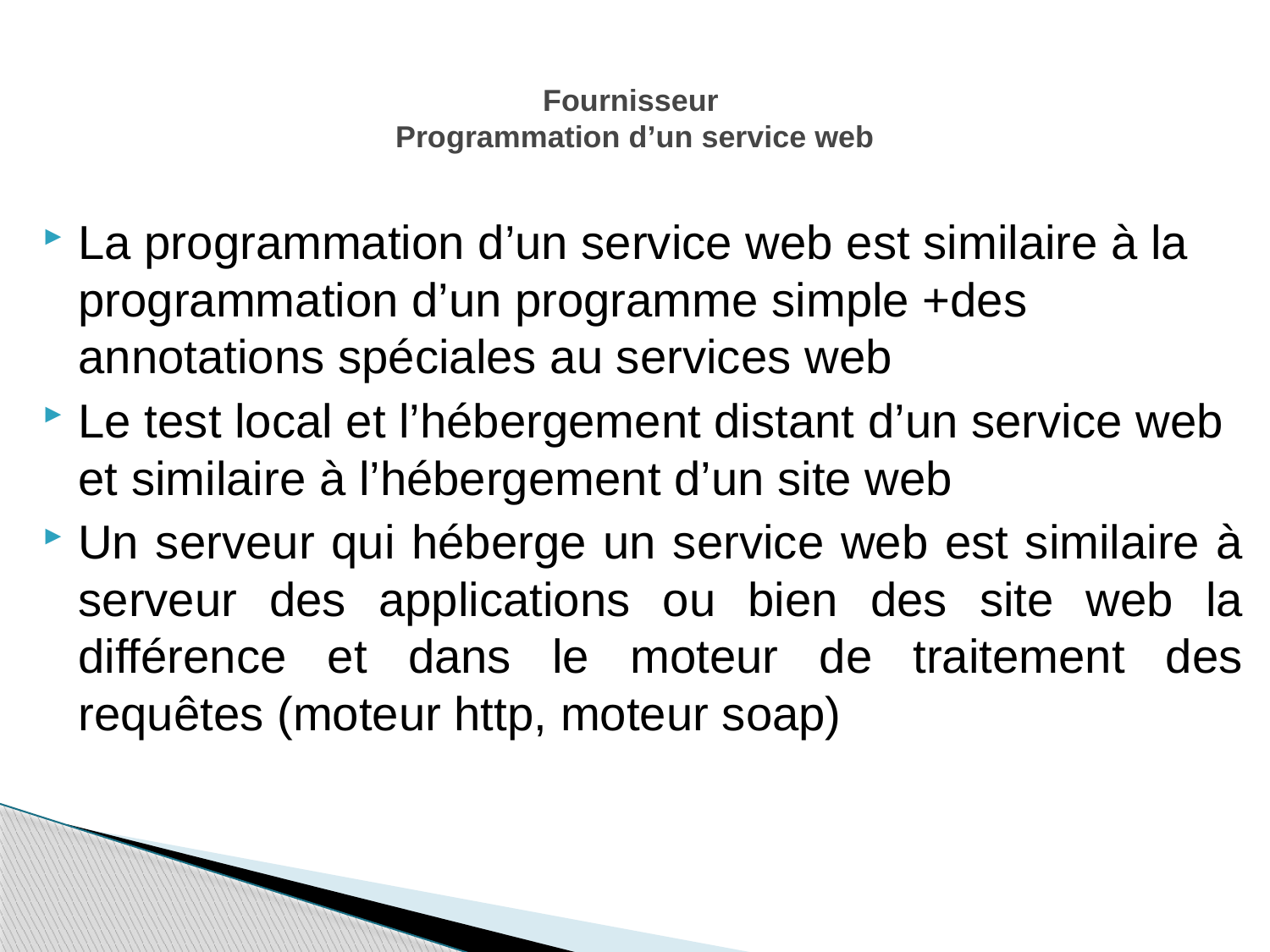

# Fournisseur Programmation d’un service web
La programmation d’un service web est similaire à la programmation d’un programme simple +des annotations spéciales au services web
Le test local et l’hébergement distant d’un service web et similaire à l’hébergement d’un site web
Un serveur qui héberge un service web est similaire à serveur des applications ou bien des site web la différence et dans le moteur de traitement des requêtes (moteur http, moteur soap)